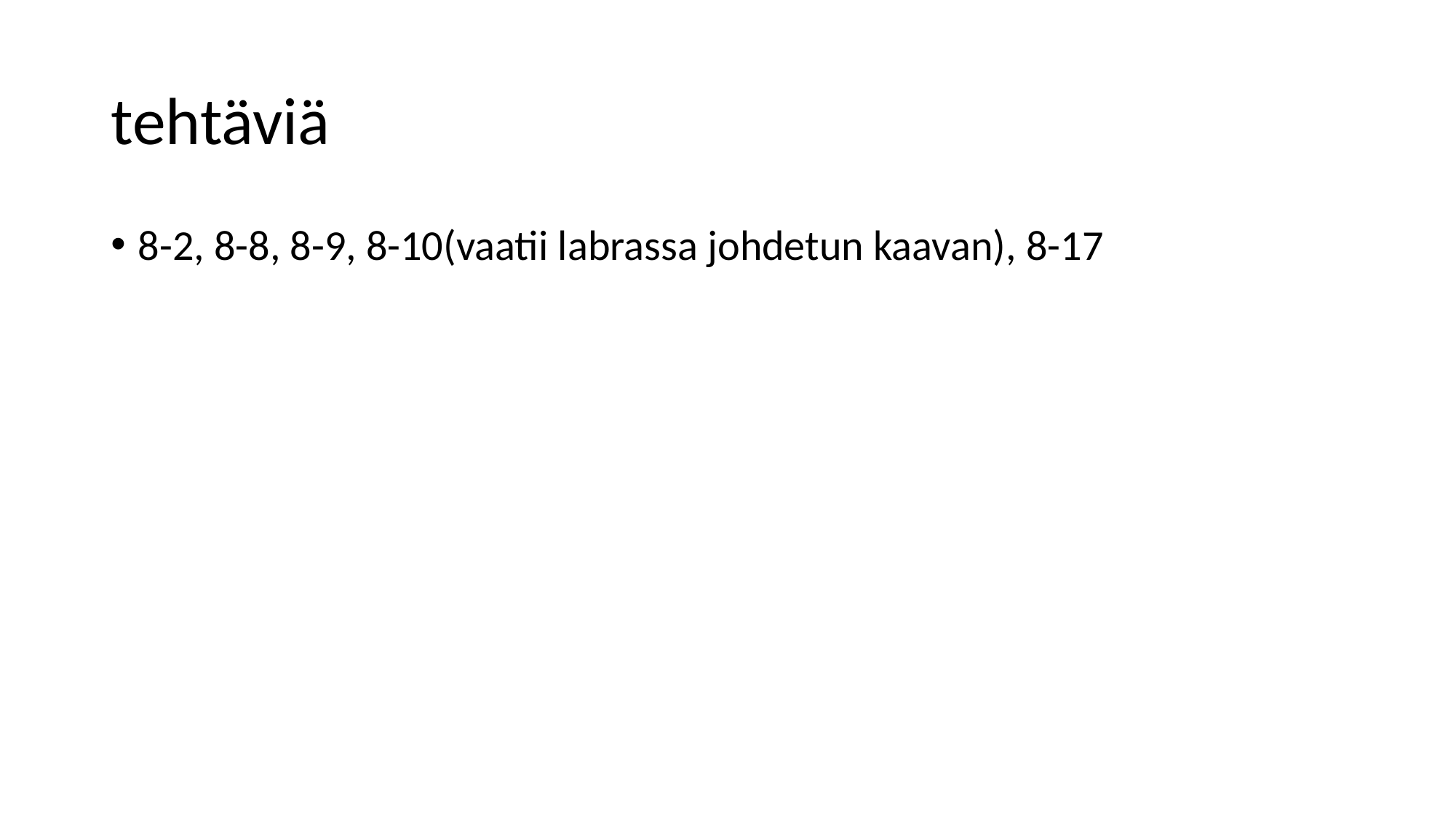

# tehtäviä
8-2, 8-8, 8-9, 8-10(vaatii labrassa johdetun kaavan), 8-17